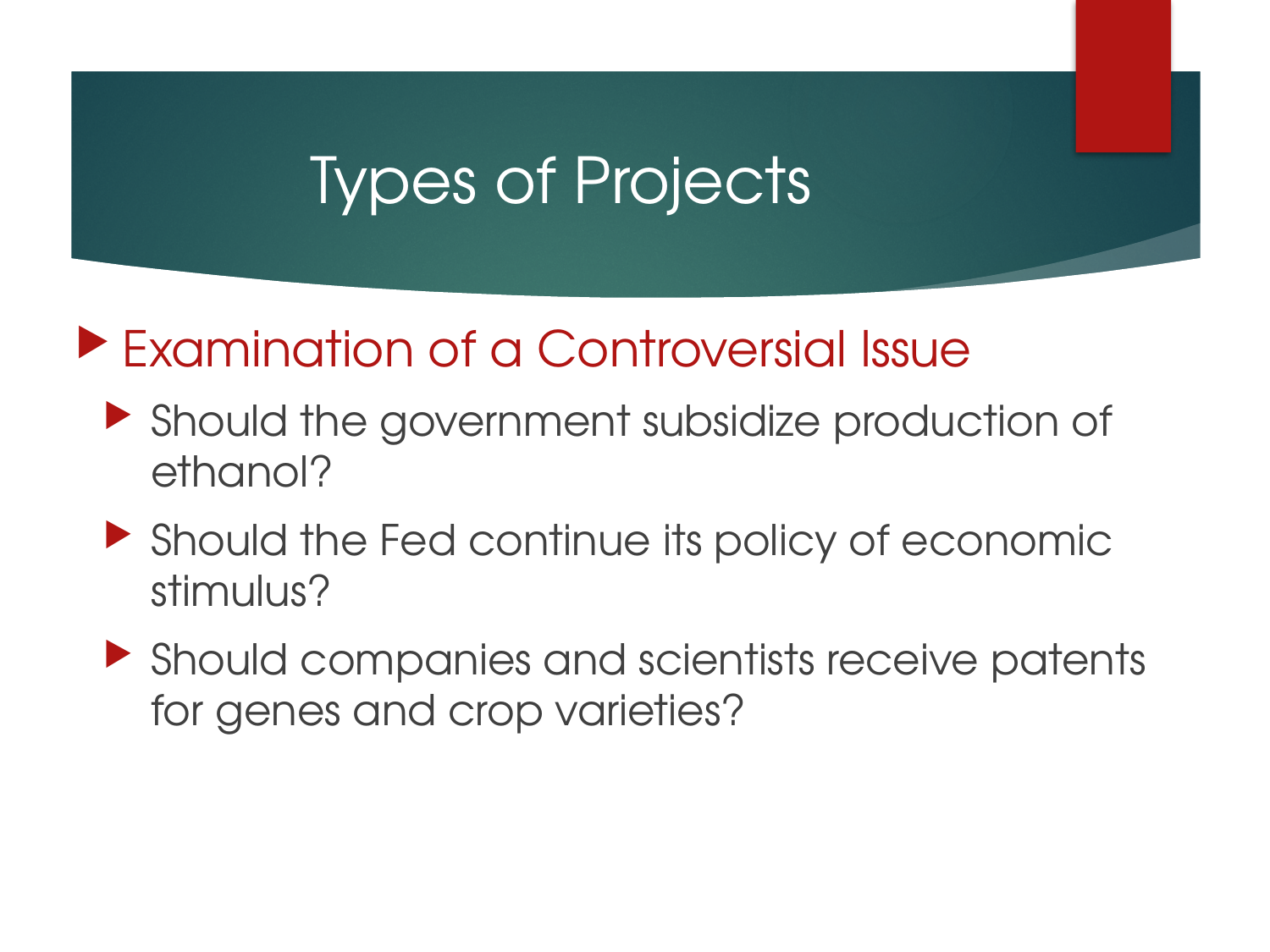

# Types of Projects
Examination of a Controversial Issue
Should the government subsidize production of ethanol?
Should the Fed continue its policy of economic stimulus?
Should companies and scientists receive patents for genes and crop varieties?